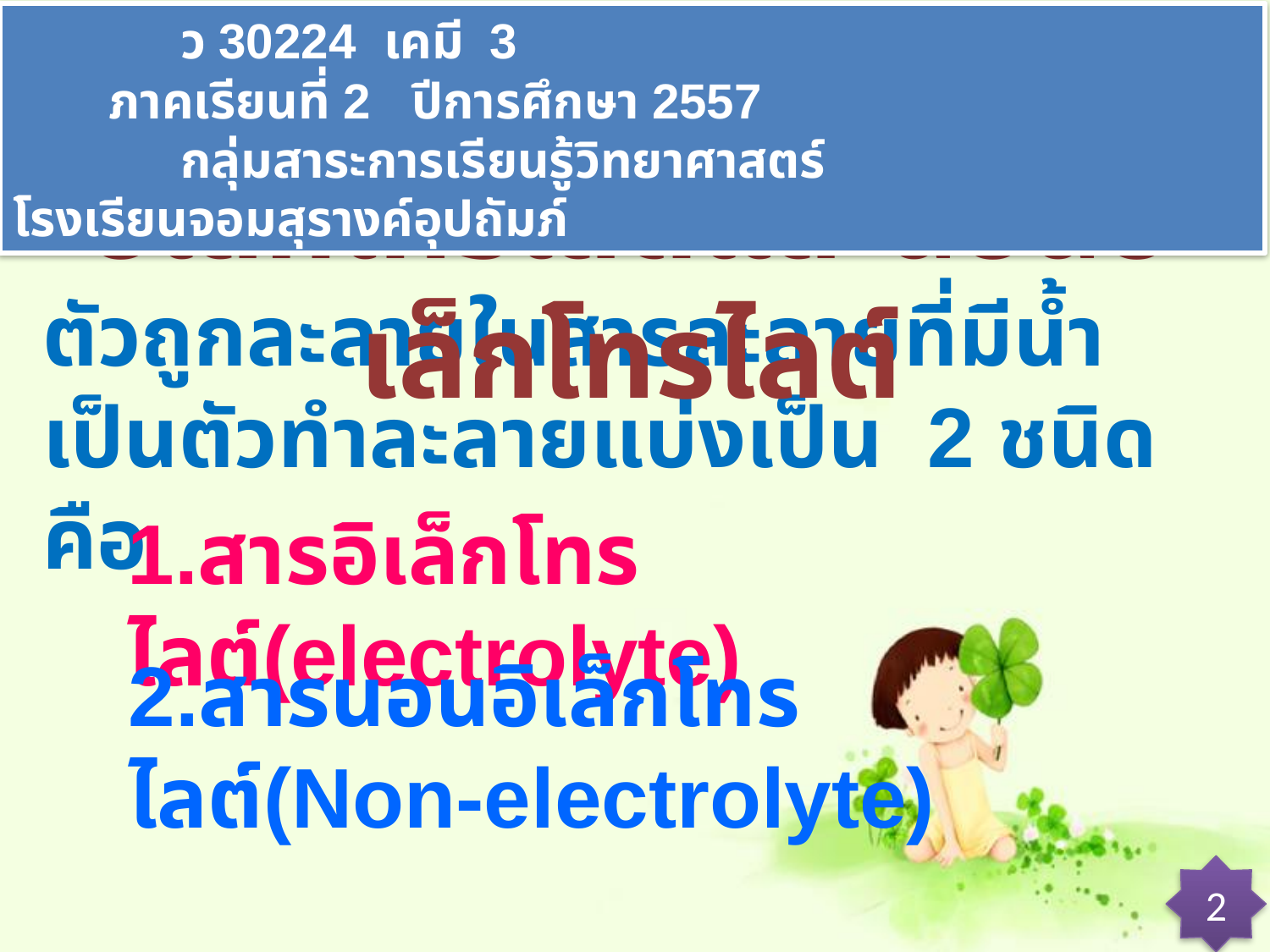

ว 30224  เคมี  3                                                             ภาคเรียนที่ 2   ปีการศึกษา 2557
             กลุ่มสาระการเรียนรู้วิทยาศาสตร์                                  โรงเรียนจอมสุรางค์อุปถัมภ์
อิเล็กโทรไลต์และนอนอิเล็กโทรไลต์
ตัวถูกละลายในสารละลายที่มีน้ำเป็นตัวทำละลายแบ่งเป็น  2 ชนิด คือ
1.สารอิเล็กโทรไลต์(electrolyte)
2.สารนอนอิเล็กโทรไลต์(Non-electrolyte)
2